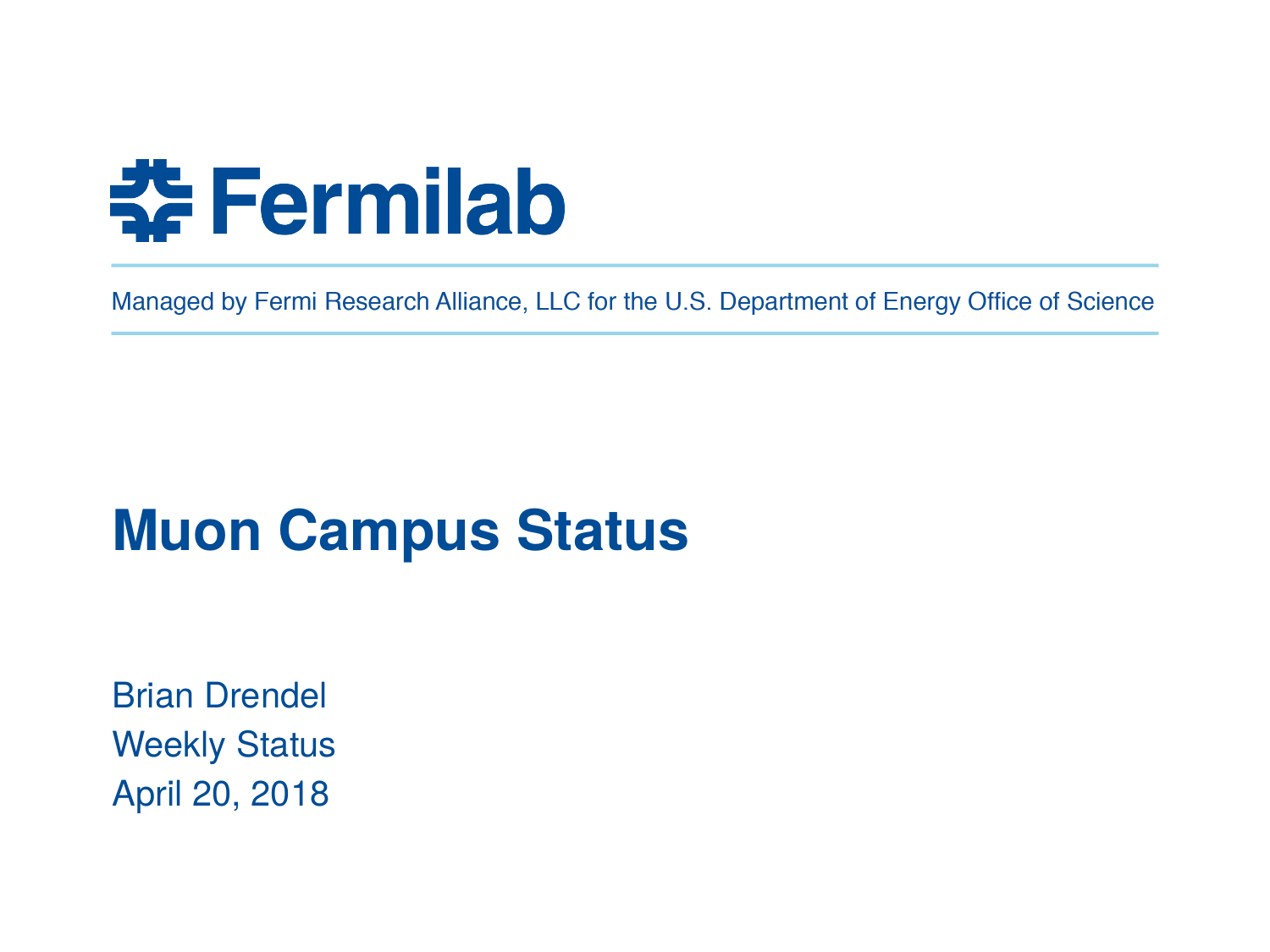

# Muon Campus Status
Brian Drendel
Weekly Status
April 20, 2018